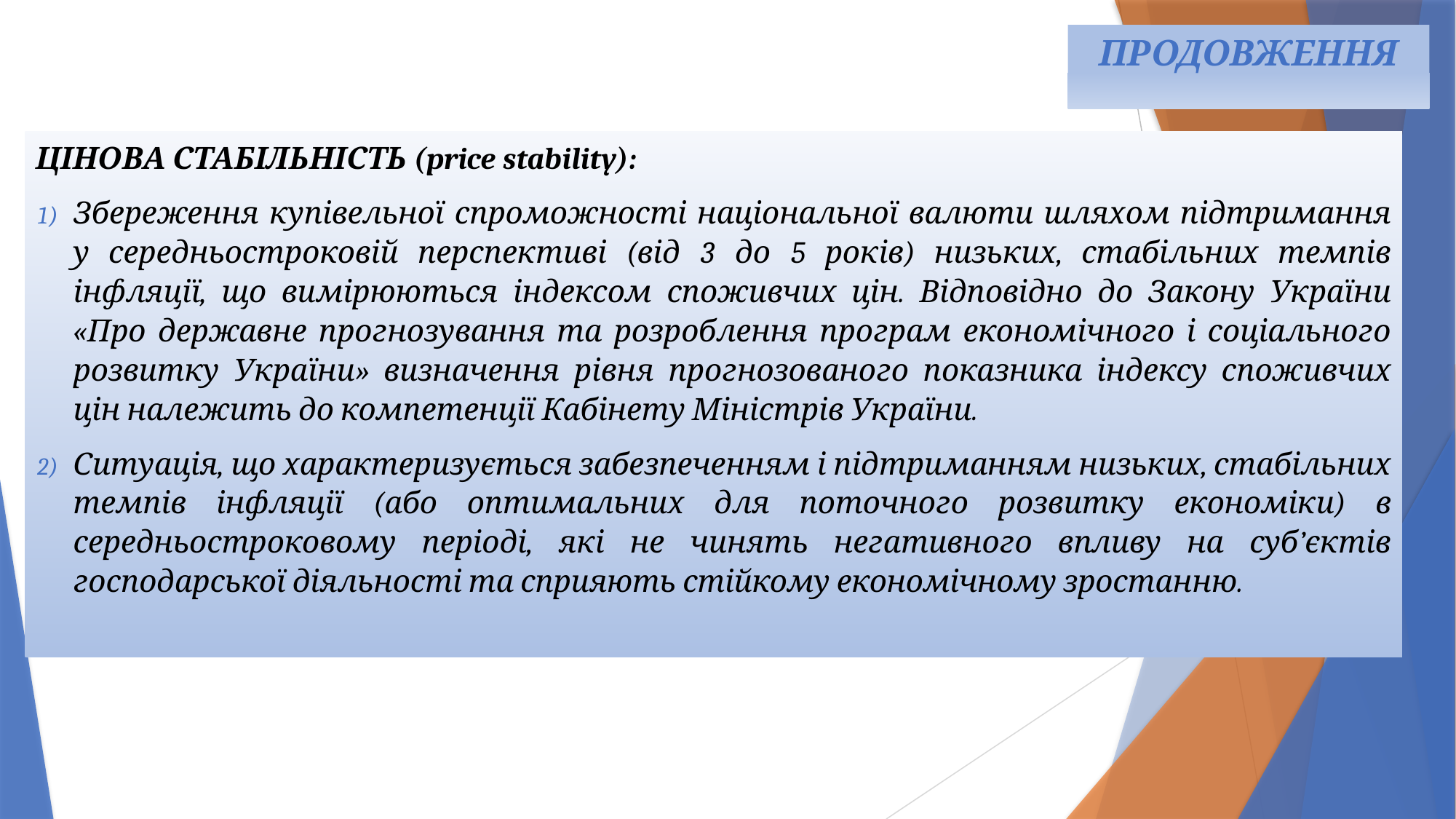

# ПРОДОВЖЕННЯ
ЦІНОВА СТАБІЛЬНІСТЬ (price stability):
Збереження купівельної спроможності національної валюти шляхом підтримання у середньостроковій перспективі (від 3 до 5 років) низьких, стабільних темпів інфляції, що вимірюються індексом споживчих цін. Відповідно до Закону України «Про державне прогнозування та розроблення програм економічного і соціального розвитку України» визначення рівня прогнозованого показника індексу споживчих цін належить до компетенції Кабінету Міністрів України.
Ситуація, що характеризується забезпеченням і підтриманням низьких, стабільних темпів інфляції (або оптимальних для поточного розвитку економіки) в середньостроковому періоді, які не чинять негативного впливу на суб’єктів господарської діяльності та сприяють стійкому економічному зростанню.